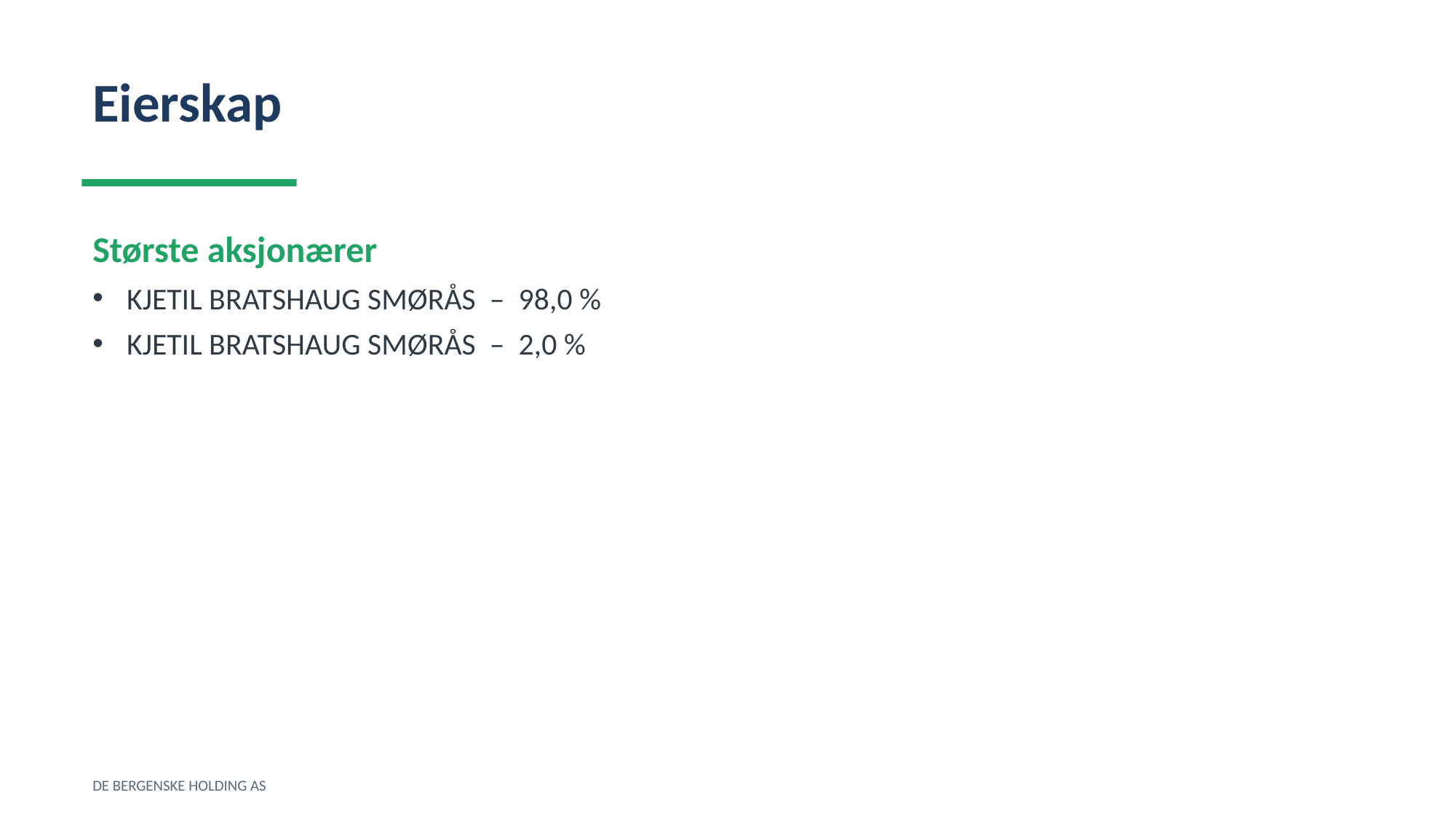

Eierskap

Største aksjonærer
KJETIL BRATSHAUG SMØRÅS  –  98,0 %
KJETIL BRATSHAUG SMØRÅS  –  2,0 %
DE BERGENSKE HOLDING AS